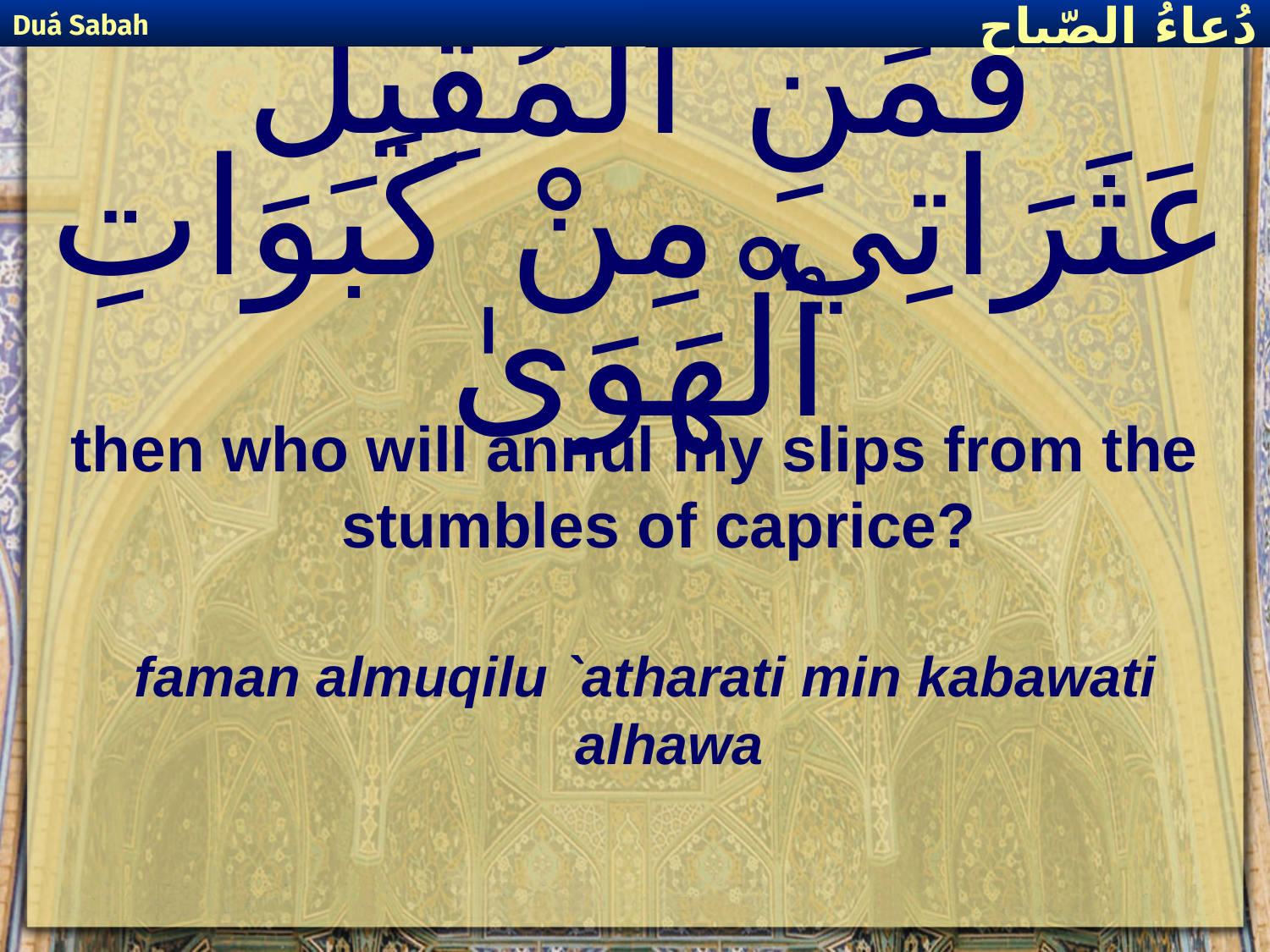

Duá Sabah
دُعاءُ الصّباح
# فَمَنِ ٱلْمُقِيلُ عَثَرَاتِي مِنْ كَبَوَاتِ ٱلْهَوَىٰ
then who will annul my slips from the stumbles of caprice?
faman almuqilu `atharati min kabawati alhawa